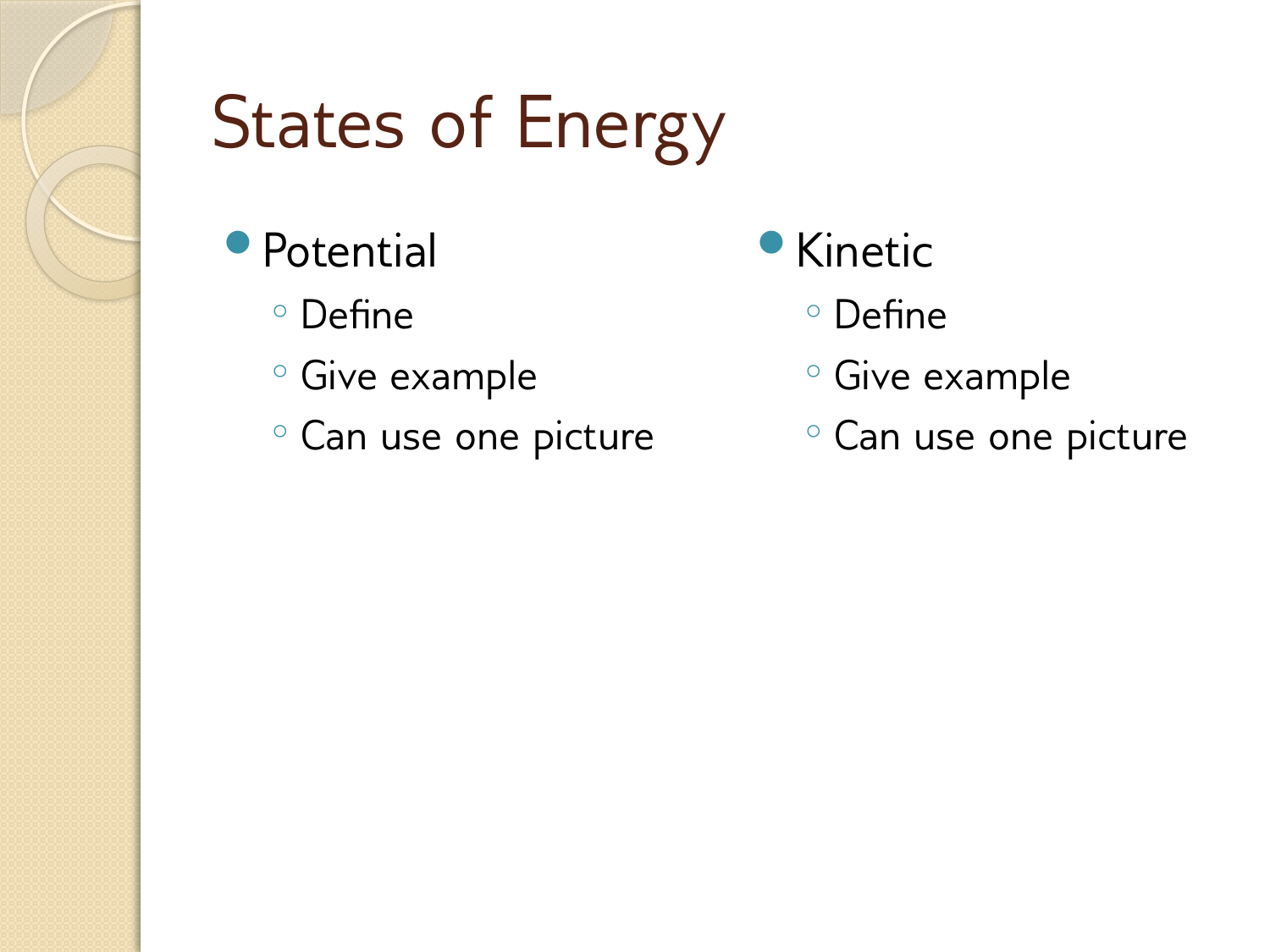

# States of Energy
Potential
Define
Give example
Can use one picture

Kinetic
Define
Give example
Can use one picture